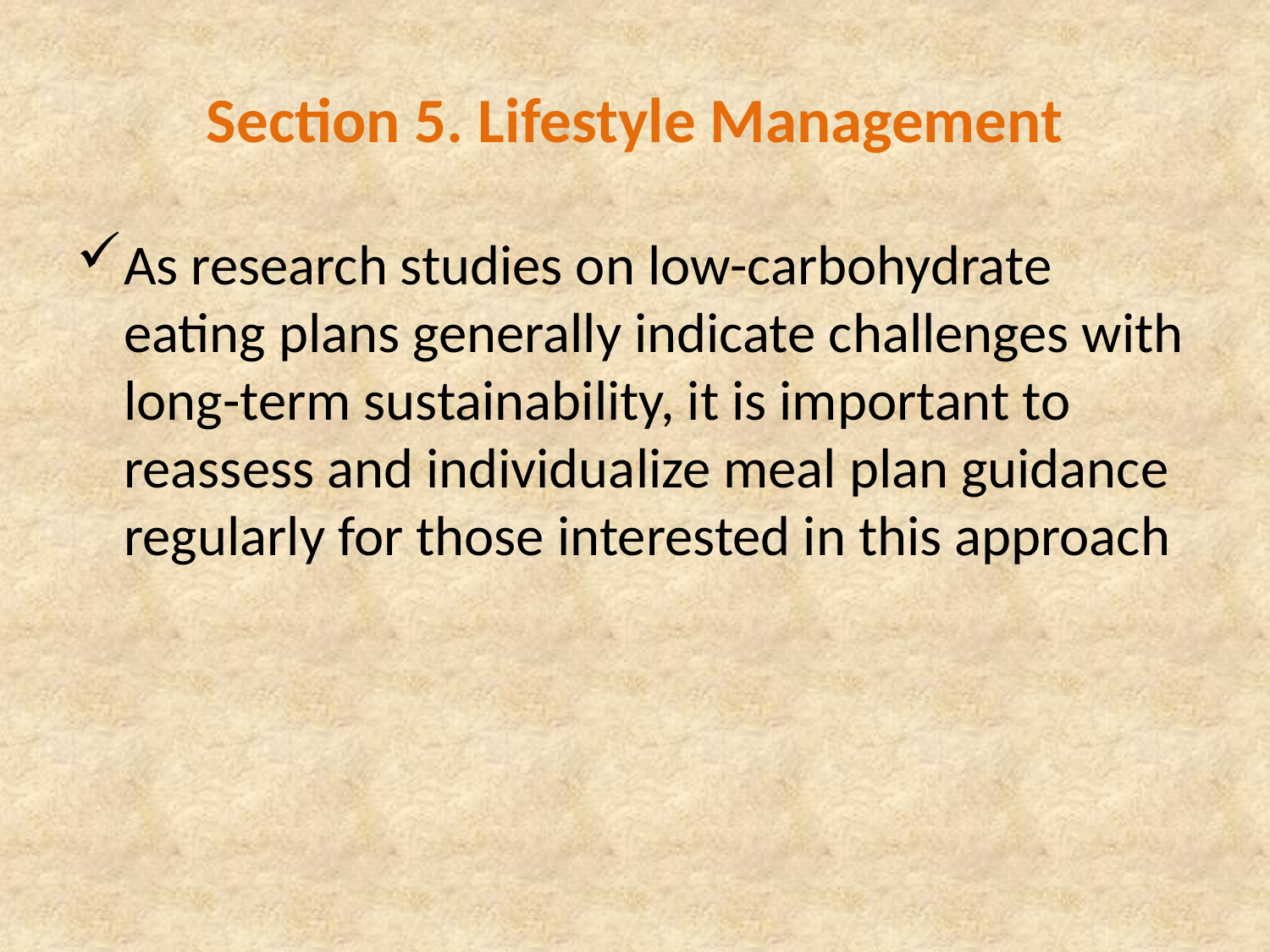

# Section 5. Lifestyle Management
As research studies on low-carbohydrate eating plans generally indicate challenges with long-term sustainability, it is important to reassess and individualize meal plan guidance regularly for those interested in this approach